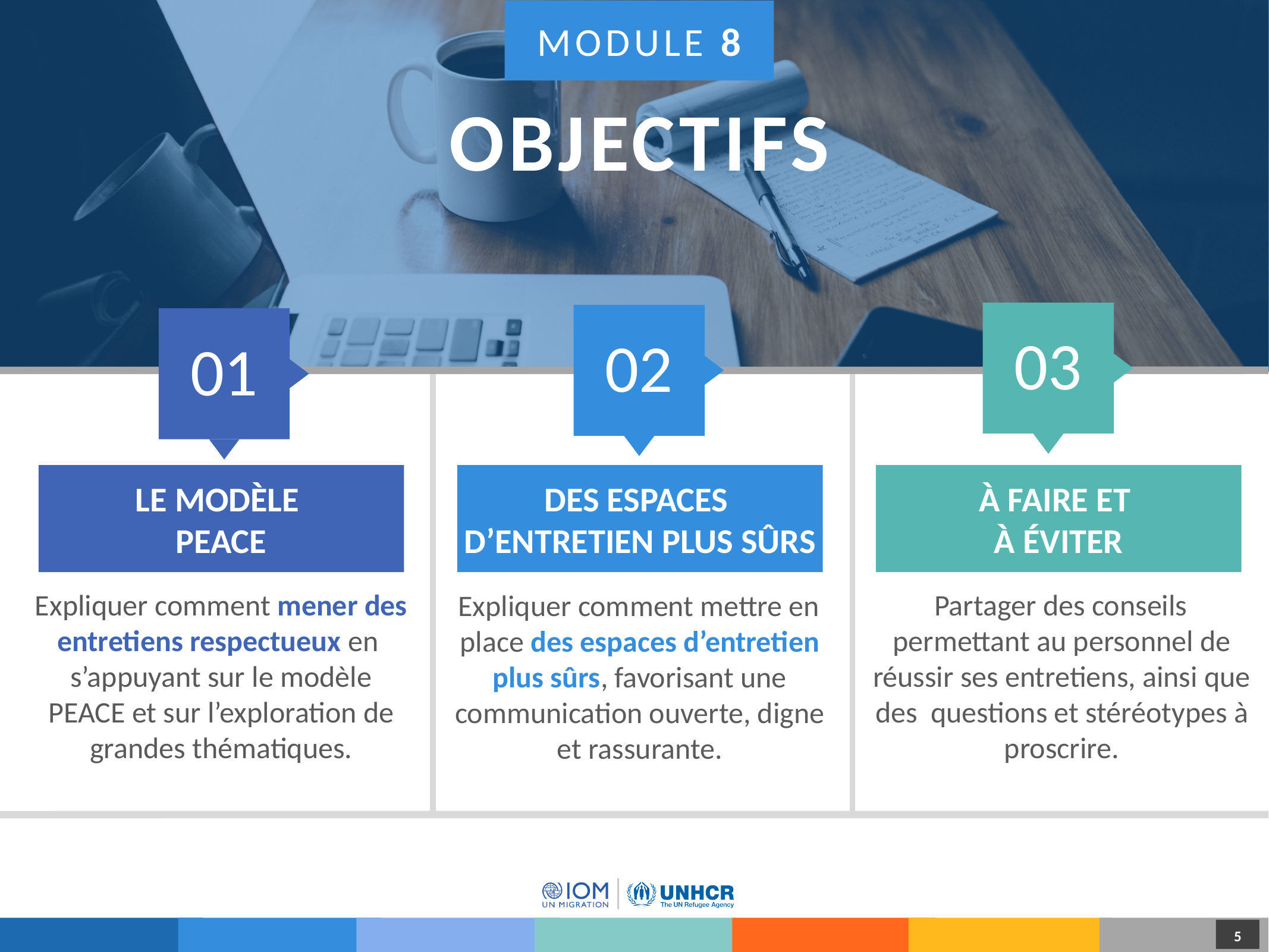

MODULE 8
OBJECTIFS
03

02

01

À FAIRE ET
À ÉVITER
LE MODÈLE
PEACE
DES ESPACES
D’ENTRETIEN PLUS SÛRS
Expliquer comment mener des entretiens respectueux en
s’appuyant sur le modèle PEACE et sur l’exploration de grandes thématiques.
Partager des conseils permettant au personnel de réussir ses entretiens, ainsi que des  questions et stéréotypes à proscrire.
Expliquer comment mettre en place des espaces d’entretien plus sûrs, favorisant une communication ouverte, digne et rassurante.
1
1

5